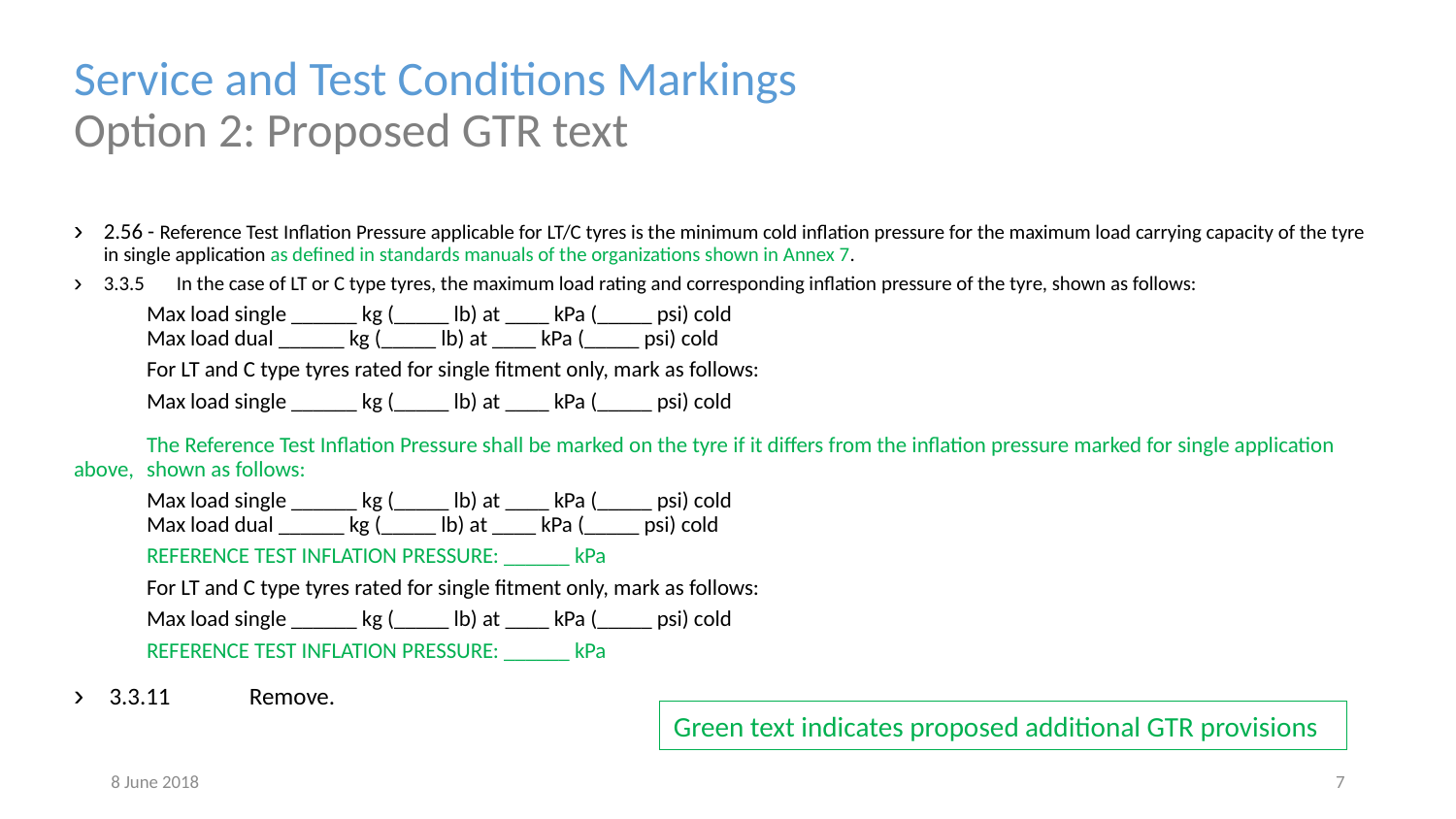

# Service and Test Conditions Markings Option 2: Proposed GTR text
2.56 - Reference Test Inflation Pressure applicable for LT/C tyres is the minimum cold inflation pressure for the maximum load carrying capacity of the tyre in single application as defined in standards manuals of the organizations shown in Annex 7.
3.3.5  	In the case of LT or C type tyres, the maximum load rating and corresponding inflation pressure of the tyre, shown as follows:
	Max load single ______ kg (_____ lb) at ____ kPa (_____ psi) cold
	Max load dual ______ kg (_____ lb) at ____ kPa (_____ psi) cold
	For LT and C type tyres rated for single fitment only, mark as follows:
	Max load single ______ kg (_____ lb) at ____ kPa (_____ psi) cold

	The Reference Test Inflation Pressure shall be marked on the tyre if it differs from the inflation pressure marked for single application above, 	shown as follows:
	Max load single ______ kg (_____ lb) at ____ kPa (_____ psi) cold
	Max load dual ______ kg (_____ lb) at ____ kPa (_____ psi) cold
	REFERENCE TEST INFLATION PRESSURE: ______ kPa
	For LT and C type tyres rated for single fitment only, mark as follows:
	Max load single ______ kg (_____ lb) at ____ kPa (_____ psi) cold
	REFERENCE TEST INFLATION PRESSURE: ______ kPa

 3.3.11  	Remove.

Green text indicates proposed additional GTR provisions
8 June 2018
7